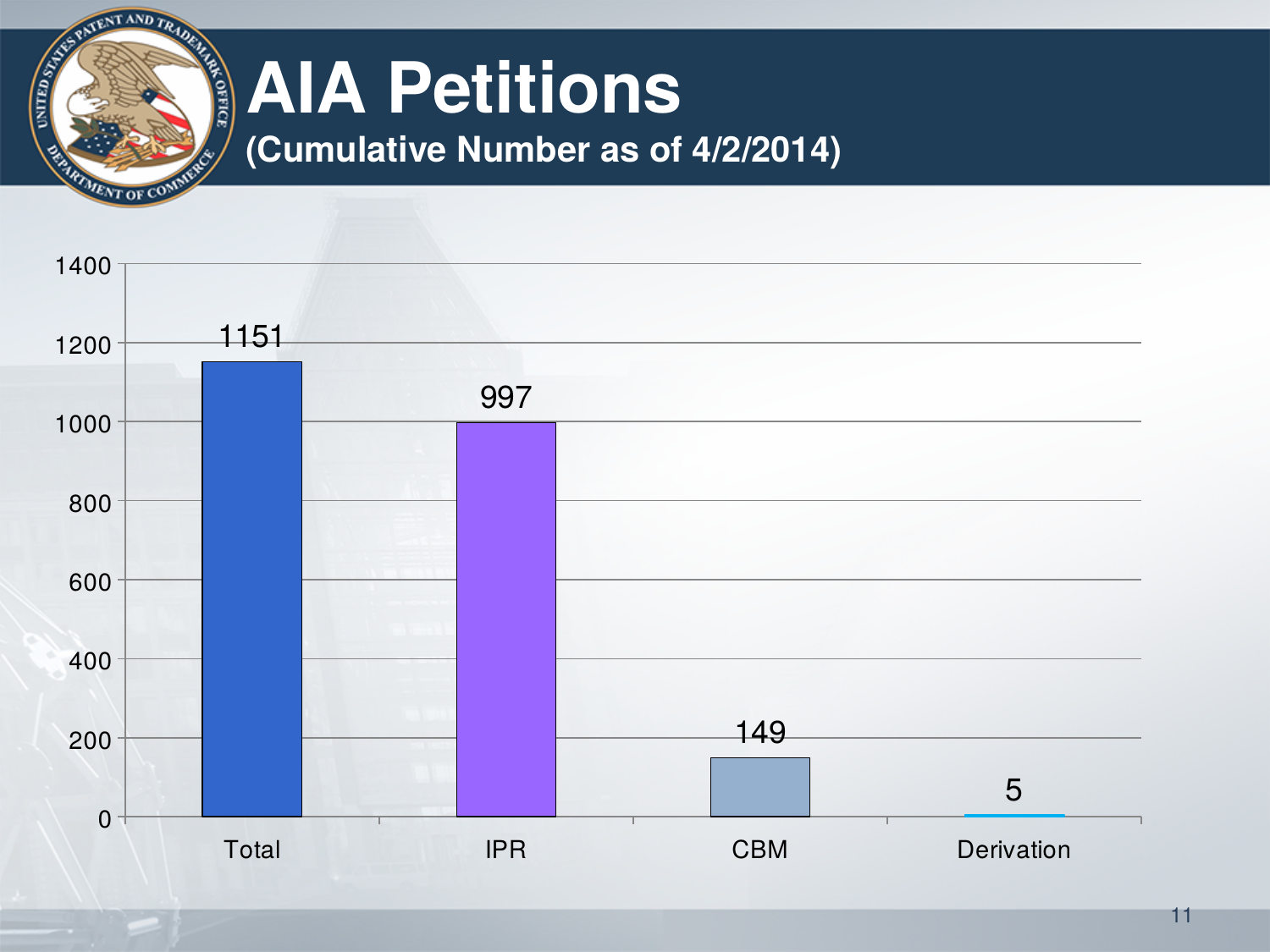

# AIA Petitions (Cumulative Number as of 4/2/2014)

### Chart

| Category | Petitions Filed |
|---|---|
| Total | 1151.0 |
| IPR | 997.0 |
| CBM | 149.0 |
| Derivation | 5.0 |
11